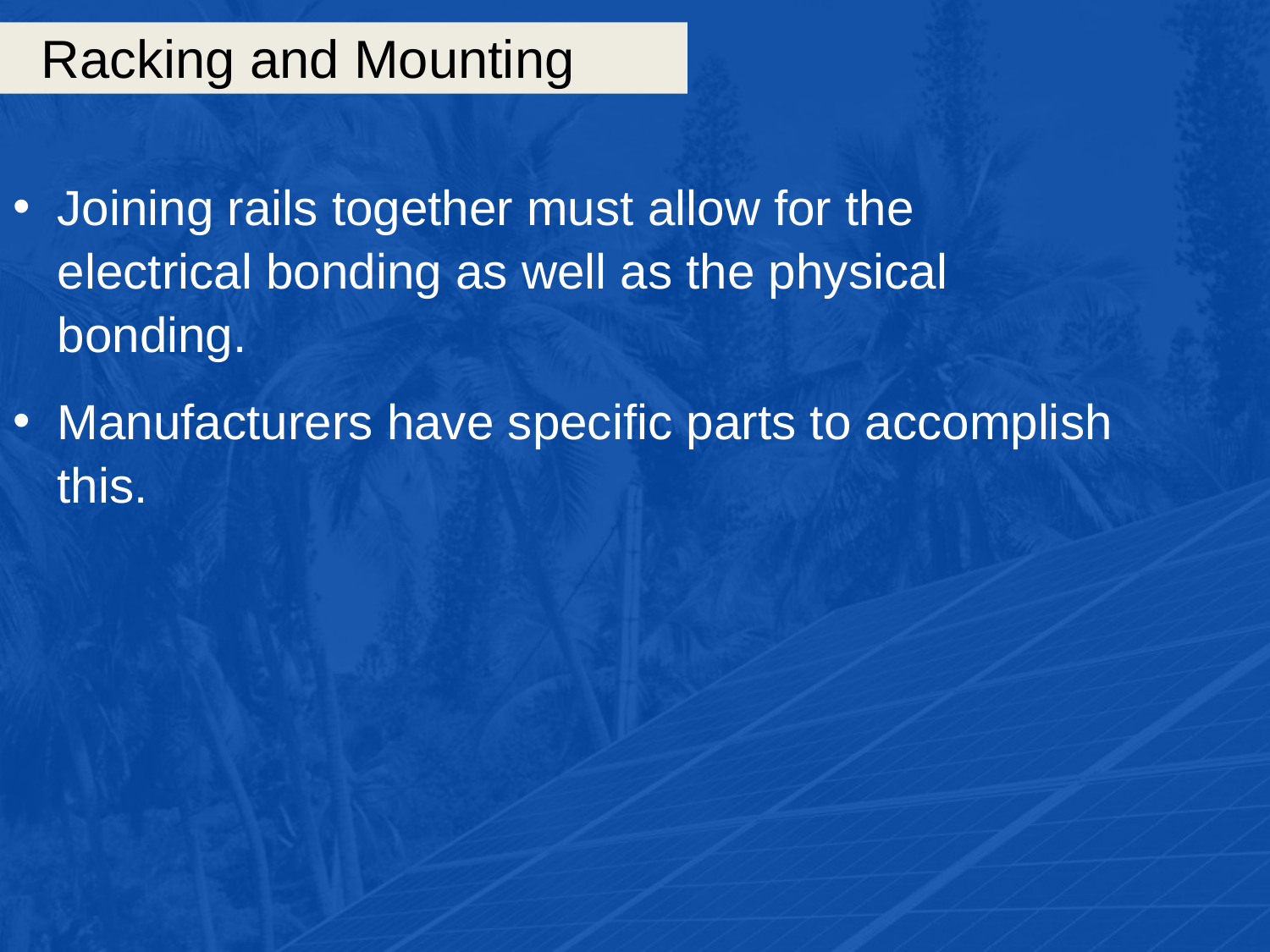

# Racking and Mounting
Joining rails together must allow for the electrical bonding as well as the physical bonding.
Manufacturers have specific parts to accomplish this.